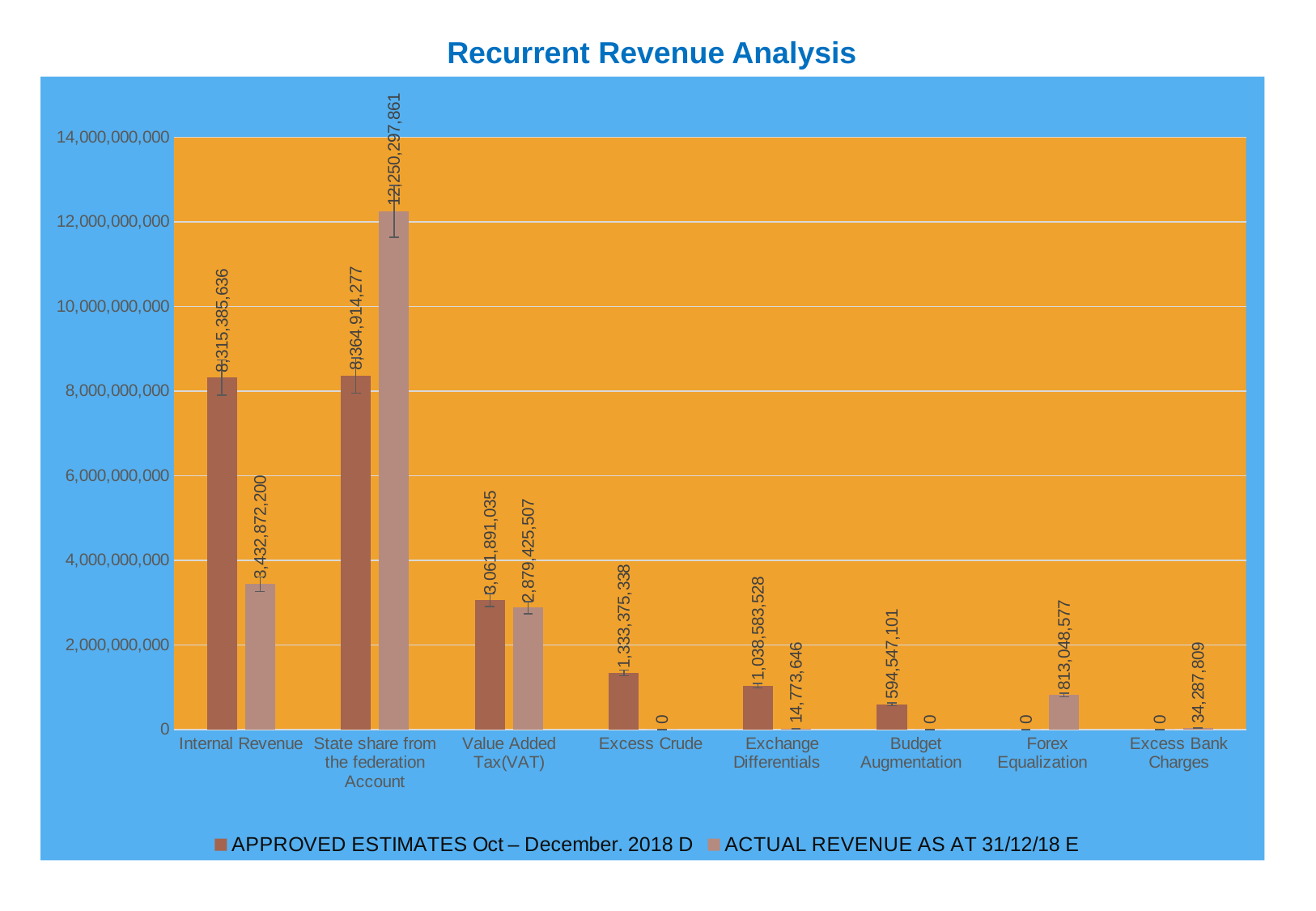

Recurrent Revenue Analysis

### Chart

| Category | APPROVED ESTIMATES Oct – December. 2018 D | ACTUAL REVENUE AS AT 31/12/18 E   |
|---|---|---|
| Internal Revenue | 8315385636.0 | 3432872200.0 |
| State share from the federation Account | 8364914277.0 | 12250297861.0 |
| Value Added Tax(VAT) | 3061891035.0 | 2879425507.0 |
|    Excess Crude | 1333375338.0 | 0.0 |
|   Exchange Differentials | 1038583528.0 | 14773646.0 |
|   Budget Augmentation | 594547101.0 | 0.0 |
|  Forex Equalization  | 0.0 | 813048577.0 |
| Excess Bank Charges | 0.0 | 34287809.0 |